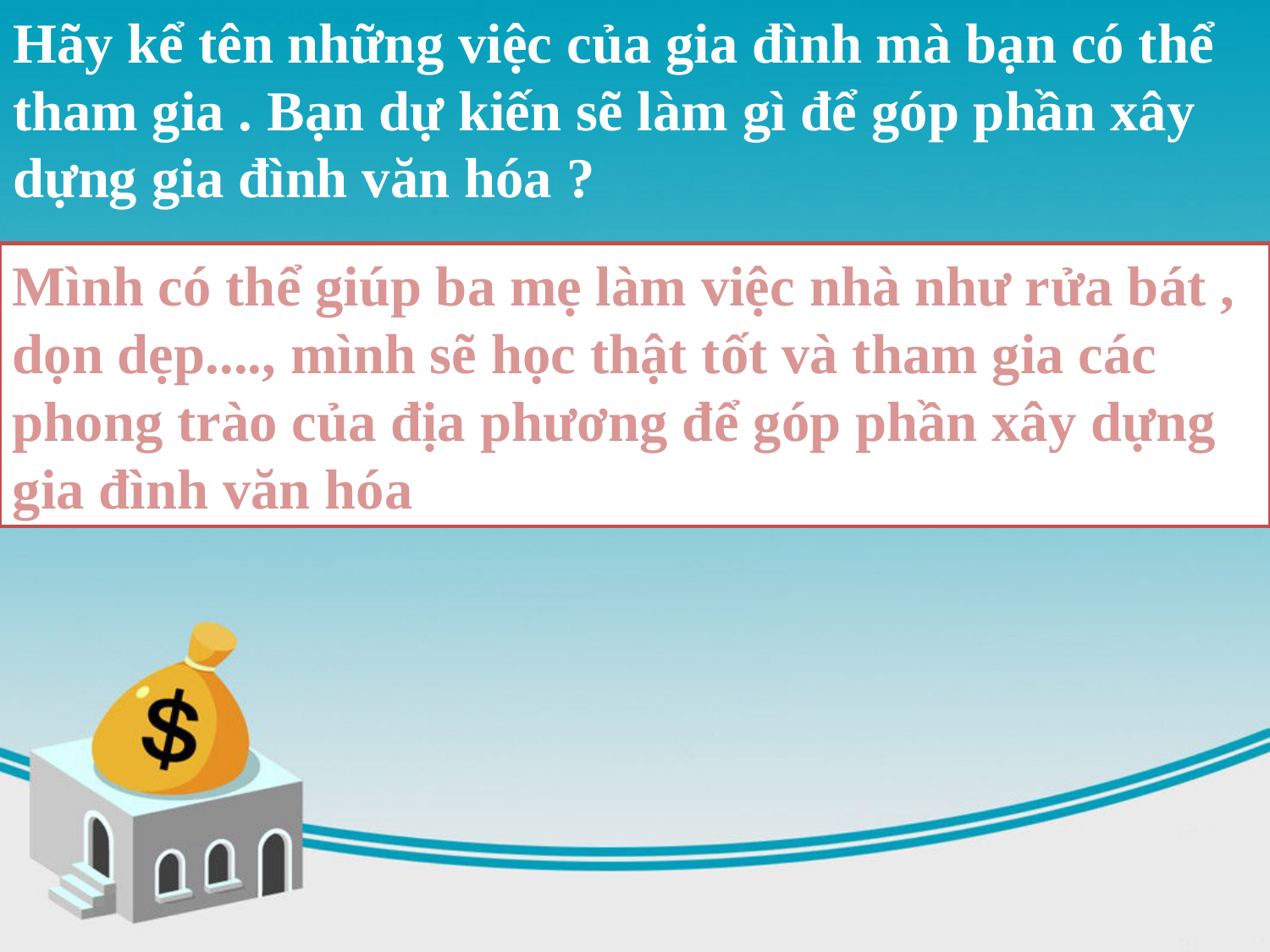

Hãy kể tên những việc của gia đình mà bạn có thể tham gia . Bạn dự kiến sẽ làm gì để góp phần xây dựng gia đình văn hóa ?
Mình có thể giúp ba mẹ làm việc nhà như rửa bát , dọn dẹp...., mình sẽ học thật tốt và tham gia các phong trào của địa phương để góp phần xây dựng gia đình văn hóa